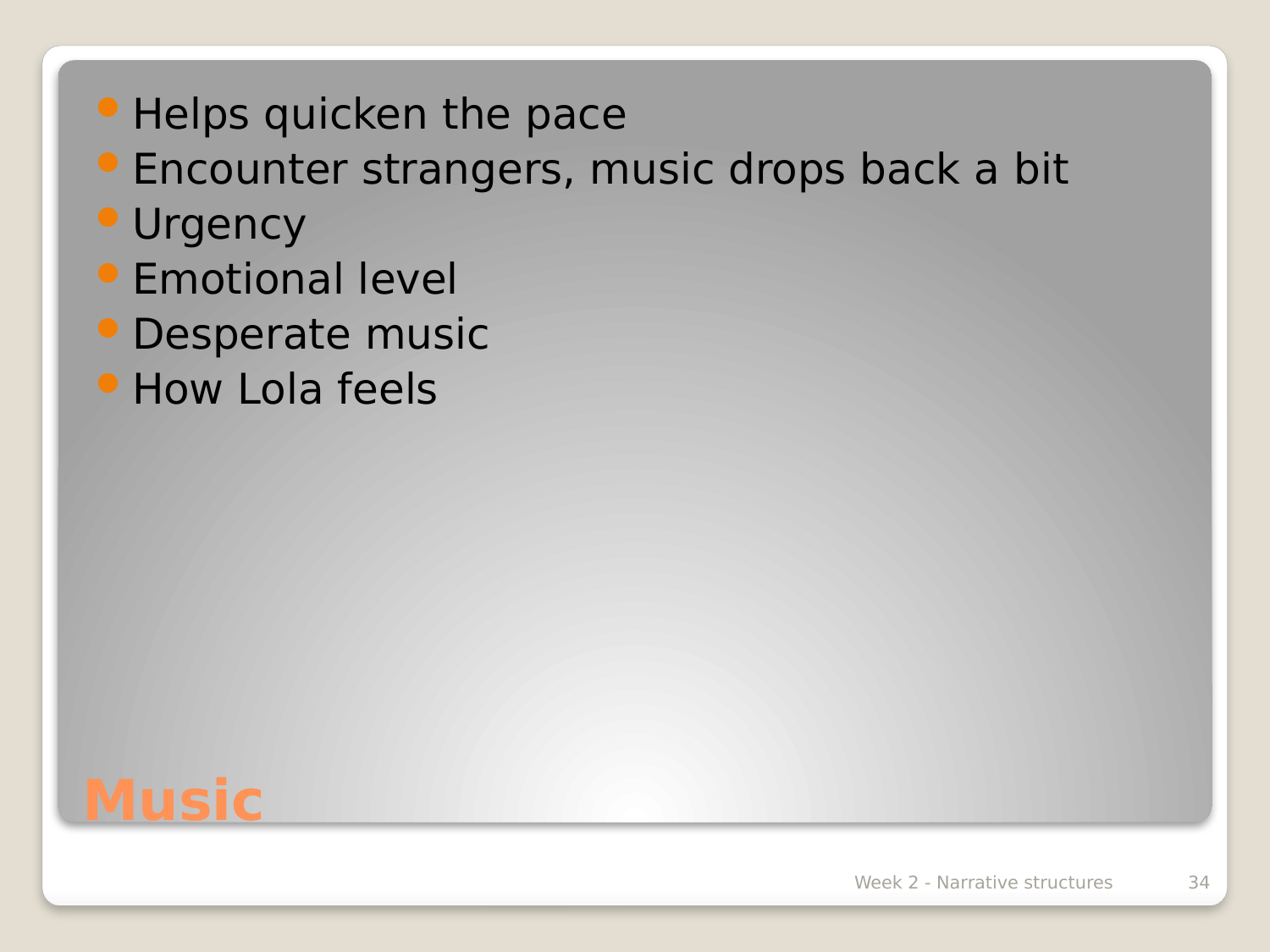

Helps quicken the pace
Encounter strangers, music drops back a bit
Urgency
Emotional level
Desperate music
How Lola feels
# Music
Week 2 - Narrative structures
34